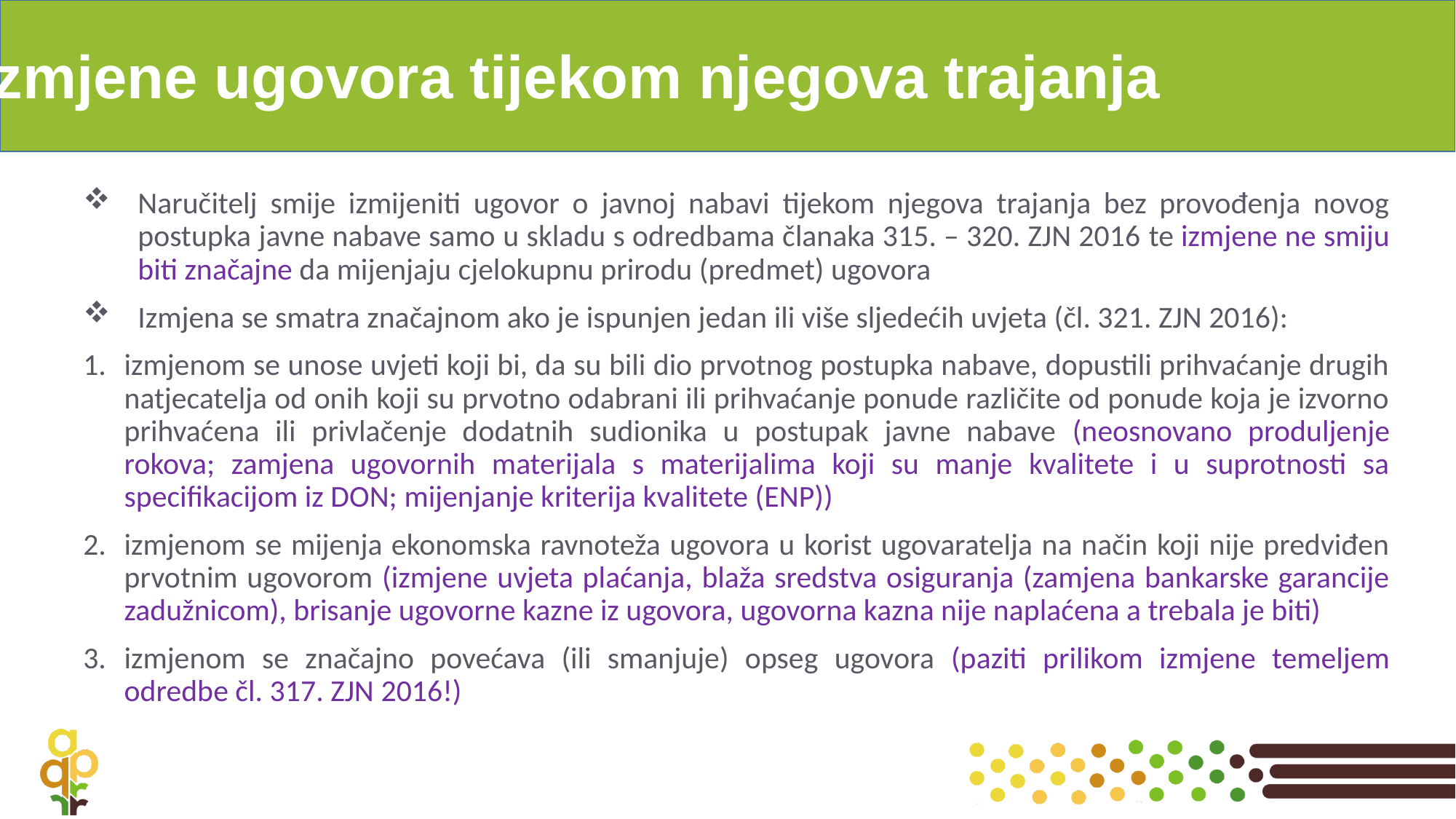

# Izmjene ugovora tijekom njegova trajanja
Naručitelj smije izmijeniti ugovor o javnoj nabavi tijekom njegova trajanja bez provođenja novog postupka javne nabave samo u skladu s odredbama članaka 315. – 320. ZJN 2016 te izmjene ne smiju biti značajne da mijenjaju cjelokupnu prirodu (predmet) ugovora
Izmjena se smatra značajnom ako je ispunjen jedan ili više sljedećih uvjeta (čl. 321. ZJN 2016):
izmjenom se unose uvjeti koji bi, da su bili dio prvotnog postupka nabave, dopustili prihvaćanje drugih natjecatelja od onih koji su prvotno odabrani ili prihvaćanje ponude različite od ponude koja je izvorno prihvaćena ili privlačenje dodatnih sudionika u postupak javne nabave (neosnovano produljenje rokova; zamjena ugovornih materijala s materijalima koji su manje kvalitete i u suprotnosti sa specifikacijom iz DON; mijenjanje kriterija kvalitete (ENP))
izmjenom se mijenja ekonomska ravnoteža ugovora u korist ugovaratelja na način koji nije predviđen prvotnim ugovorom (izmjene uvjeta plaćanja, blaža sredstva osiguranja (zamjena bankarske garancije zadužnicom), brisanje ugovorne kazne iz ugovora, ugovorna kazna nije naplaćena a trebala je biti)
izmjenom se značajno povećava (ili smanjuje) opseg ugovora (paziti prilikom izmjene temeljem odredbe čl. 317. ZJN 2016!)